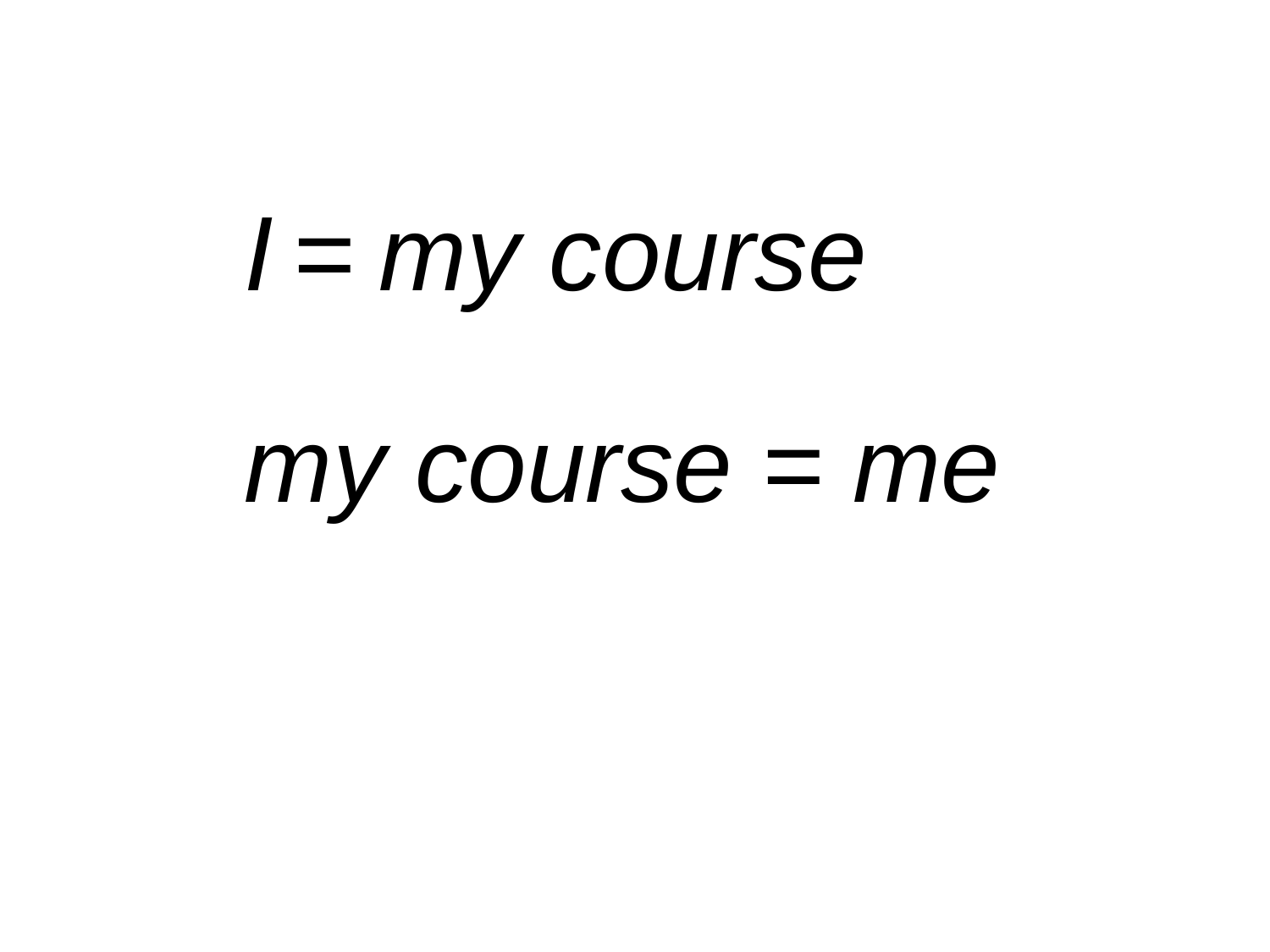

# I = my course
my course = me